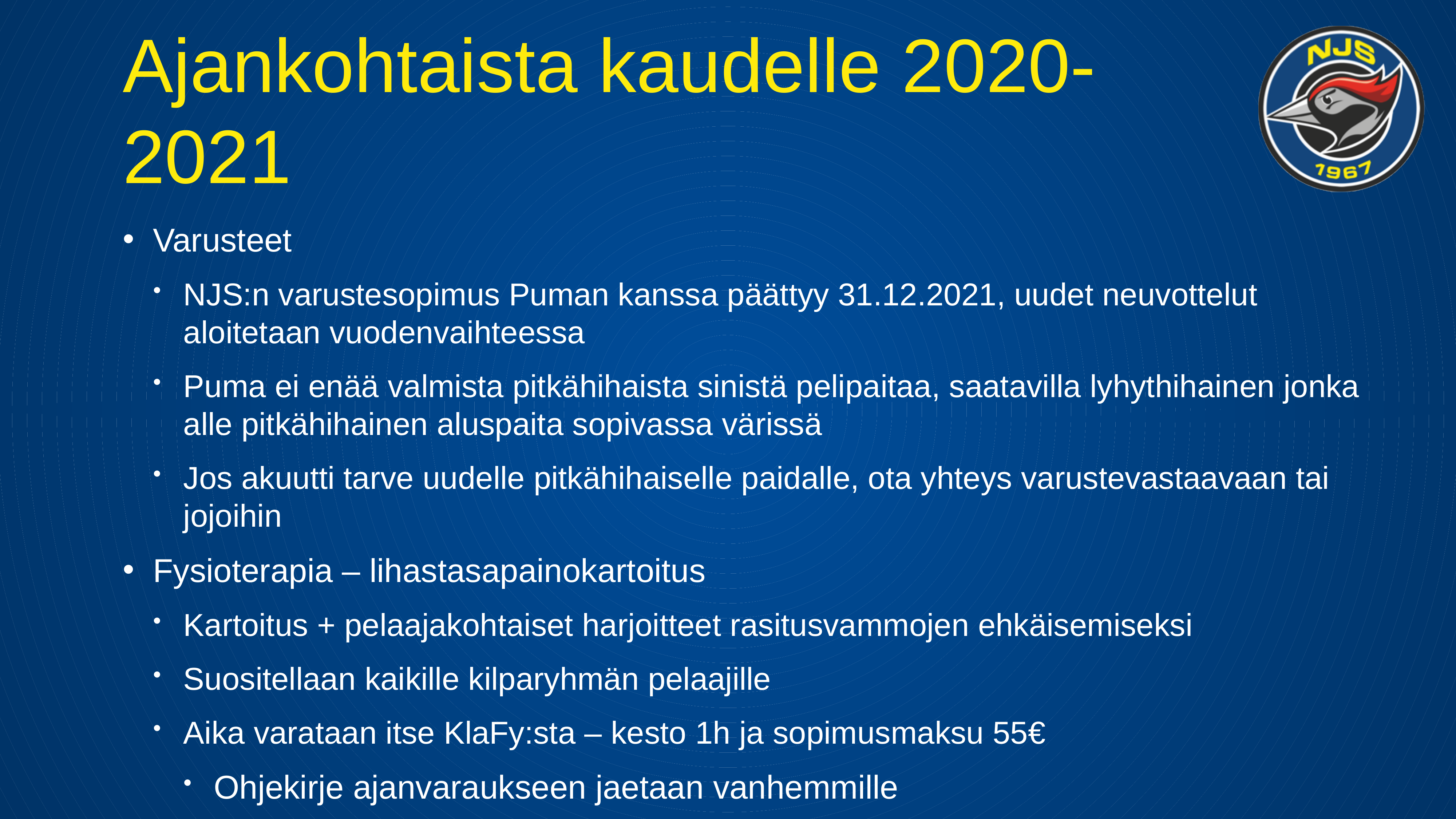

# Ajankohtaista kaudelle 2020-2021
Varusteet
NJS:n varustesopimus Puman kanssa päättyy 31.12.2021, uudet neuvottelut aloitetaan vuodenvaihteessa
Puma ei enää valmista pitkähihaista sinistä pelipaitaa, saatavilla lyhythihainen jonka alle pitkähihainen aluspaita sopivassa värissä
Jos akuutti tarve uudelle pitkähihaiselle paidalle, ota yhteys varustevastaavaan tai jojoihin
Fysioterapia – lihastasapainokartoitus
Kartoitus + pelaajakohtaiset harjoitteet rasitusvammojen ehkäisemiseksi
Suositellaan kaikille kilparyhmän pelaajille
Aika varataan itse KlaFy:sta – kesto 1h ja sopimusmaksu 55€
Ohjekirje ajanvaraukseen jaetaan vanhemmille